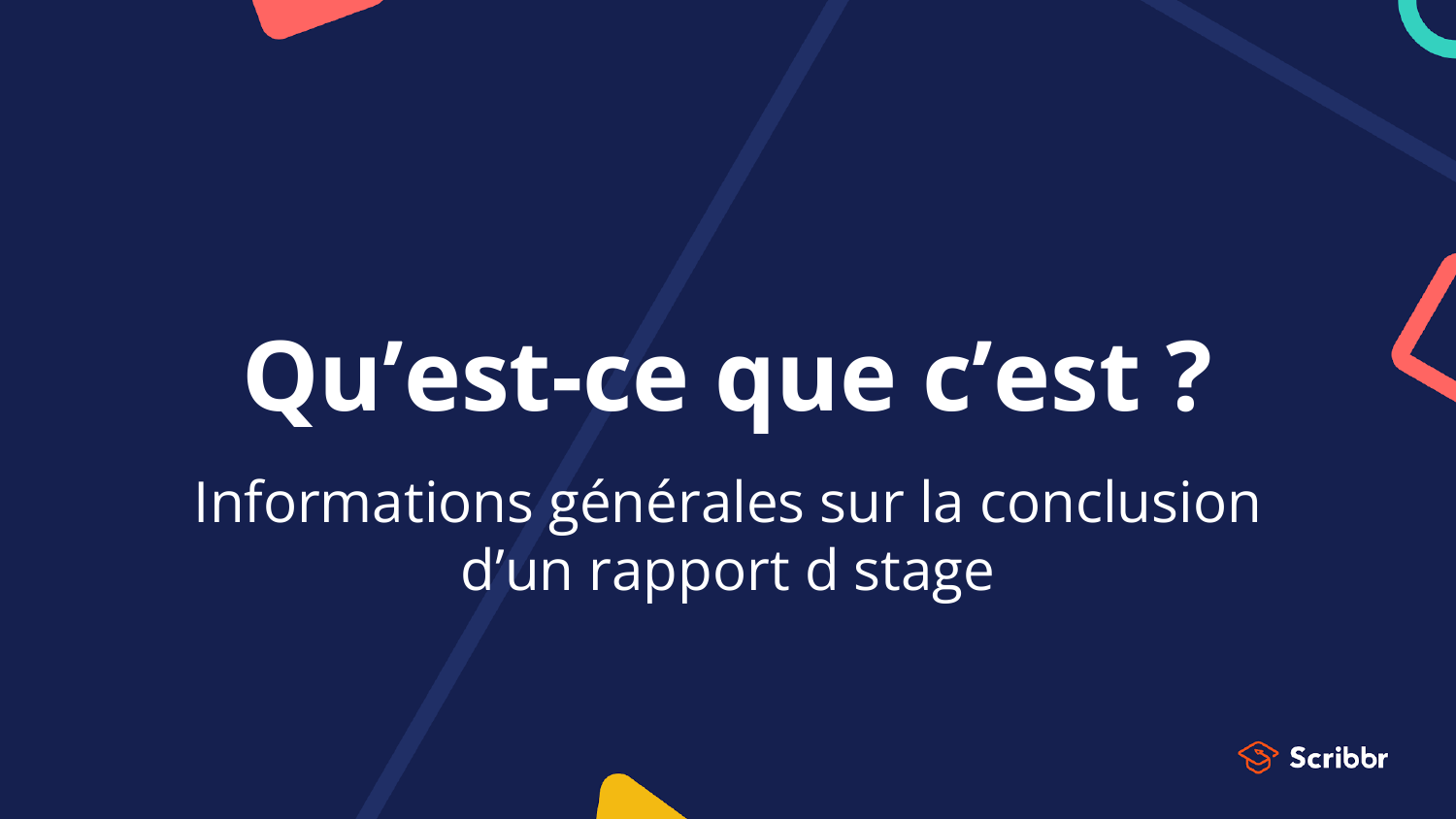

# Qu’est-ce que c’est ?
Informations générales sur la conclusion d’un rapport d stage